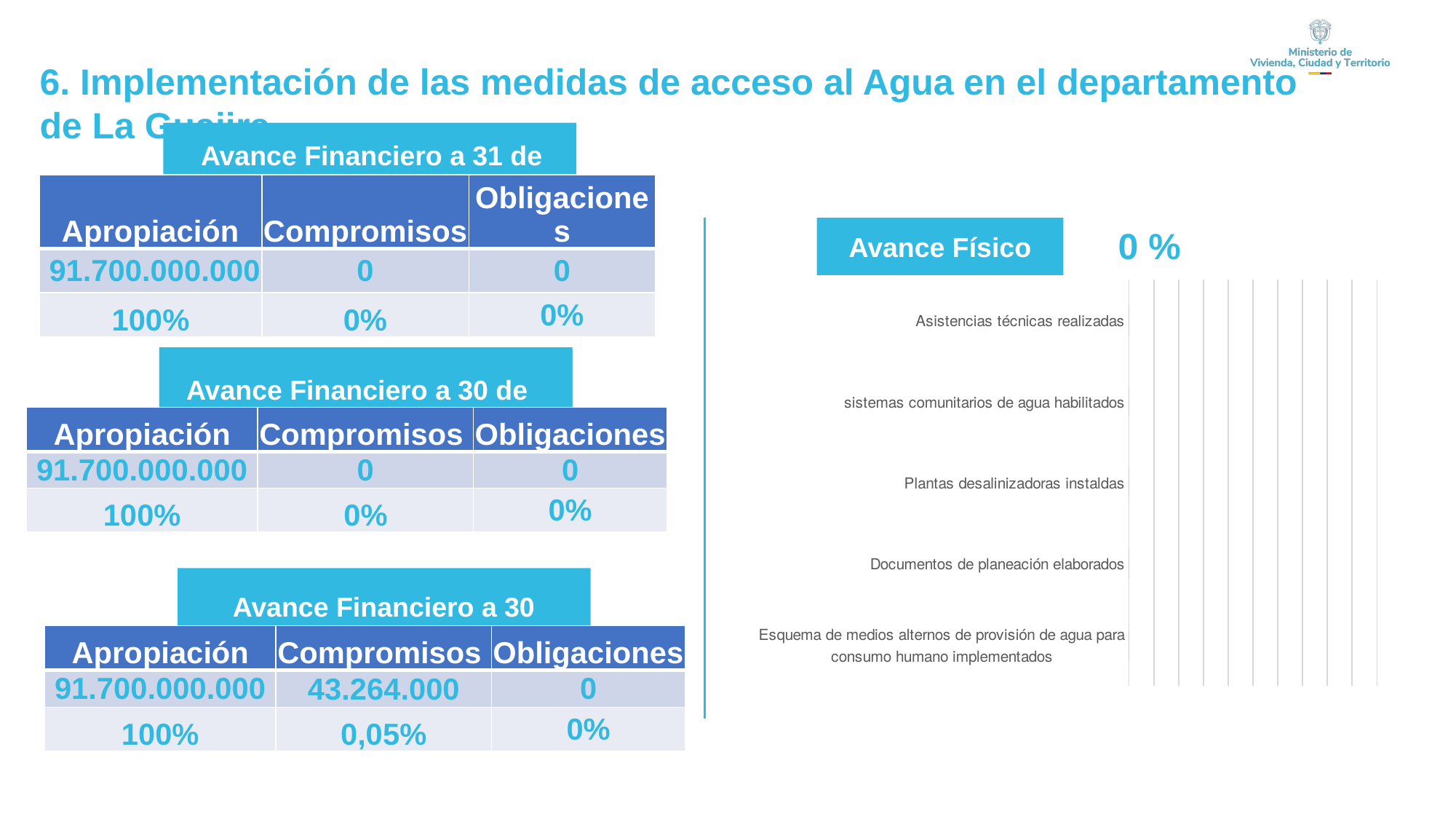

6. Implementación de las medidas de acceso al Agua en el departamento de La Guajira

Avance Financiero a 31 de marzo
| Apropiación | Compromisos | Obligaciones |
| --- | --- | --- |
| 91.700.000.000 | 0 | 0 |
| 100% | 0% | 0% |
0 %
Avance Físico

### Chart

| Category |  |
|---|---|
| Esquema de medios alternos de provisión de agua para consumo humano implementados | 0.0 |
| Documentos de planeación elaborados | 0.0 |
| Plantas desalinizadoras instaldas | 0.0 |
| sistemas comunitarios de agua habilitados | 0.0 |
| Asistencias técnicas realizadas | 0.0 |
|  |  |  |
| --- | --- | --- |

Avance Financiero a 30 de junio
Avance Financiero a 30 de junio
| Apropiación | Compromisos | Obligaciones |
| --- | --- | --- |
| 91.700.000.000 | 0 | 0 |
| 100% | 0% | 0% |
| Apropiación | Compromisos | Obligaciones |
| --- | --- | --- |
| 91.700.000.000 | 0 | 0 |
| 100% | 0% | 0% |

Avance Financiero a 30 septiembre
| Apropiación | Compromisos | Obligaciones |
| --- | --- | --- |
| 91.700.000.000 | 43.264.000 | 0 |
| 100% | 0,05% | 0% |